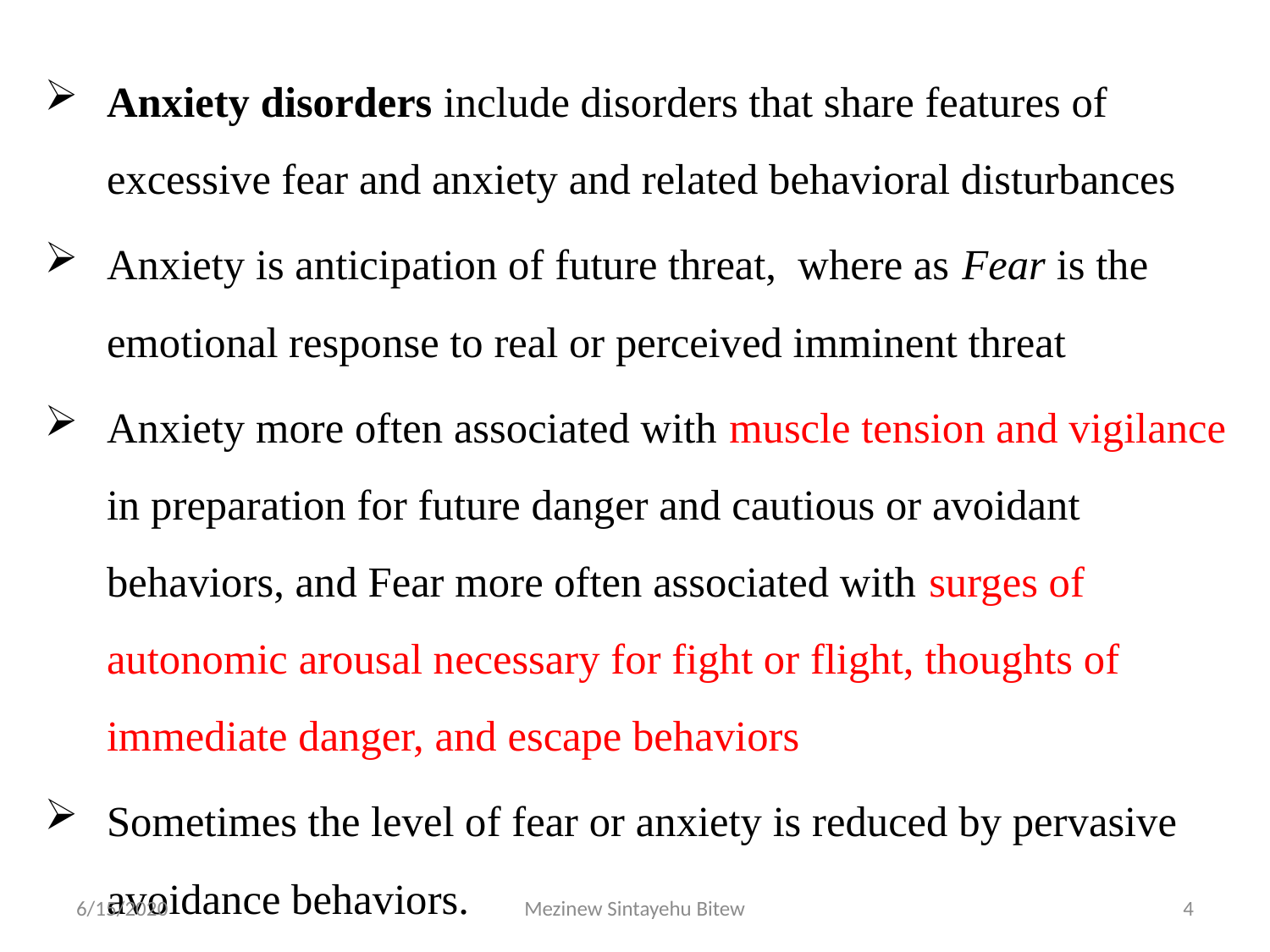

Anxiety disorders include disorders that share features of excessive fear and anxiety and related behavioral disturbances
Anxiety is anticipation of future threat,  where as Fear is the emotional response to real or perceived imminent threat
Anxiety more often associated with muscle tension and vigilance in preparation for future danger and cautious or avoidant behaviors, and Fear more often associated with surges of autonomic arousal necessary for fight or flight, thoughts of immediate danger, and escape behaviors
Sometimes the level of fear or anxiety is reduced by pervasive avoidance behaviors.

6/15/2020
Mezinew Sintayehu Bitew
4